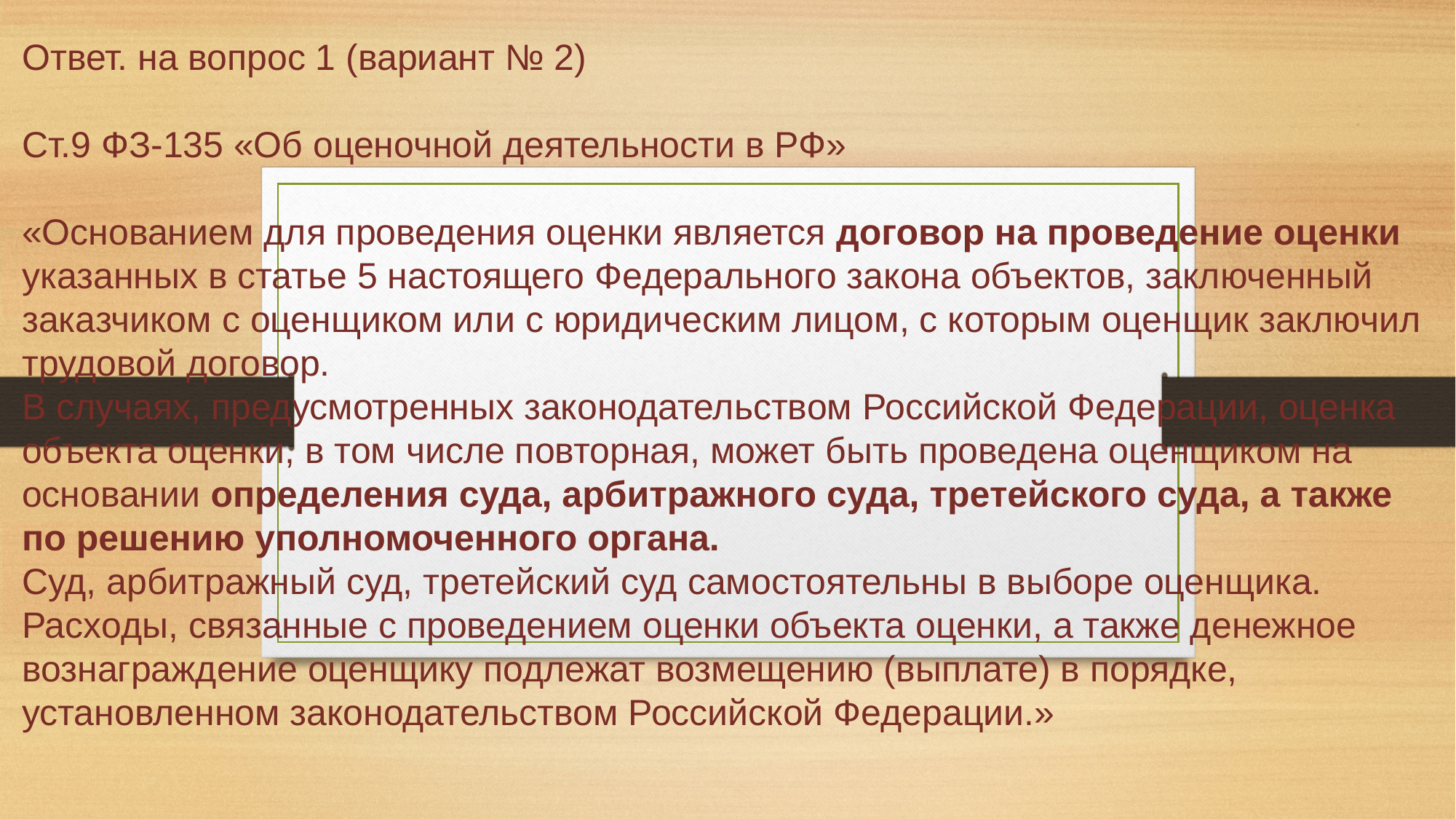

# Ответ. на вопрос 1 (вариант № 2) Ст.9 ФЗ-135 «Об оценочной деятельности в РФ» «Основанием для проведения оценки является договор на проведение оценки указанных в статье 5 настоящего Федерального закона объектов, заключенный заказчиком с оценщиком или с юридическим лицом, с которым оценщик заключил трудовой договор. В случаях, предусмотренных законодательством Российской Федерации, оценка объекта оценки, в том числе повторная, может быть проведена оценщиком на основании определения суда, арбитражного суда, третейского суда, а также по решению уполномоченного органа. Суд, арбитражный суд, третейский суд самостоятельны в выборе оценщика. Расходы, связанные с проведением оценки объекта оценки, а также денежное вознаграждение оценщику подлежат возмещению (выплате) в порядке, установленном законодательством Российской Федерации.»